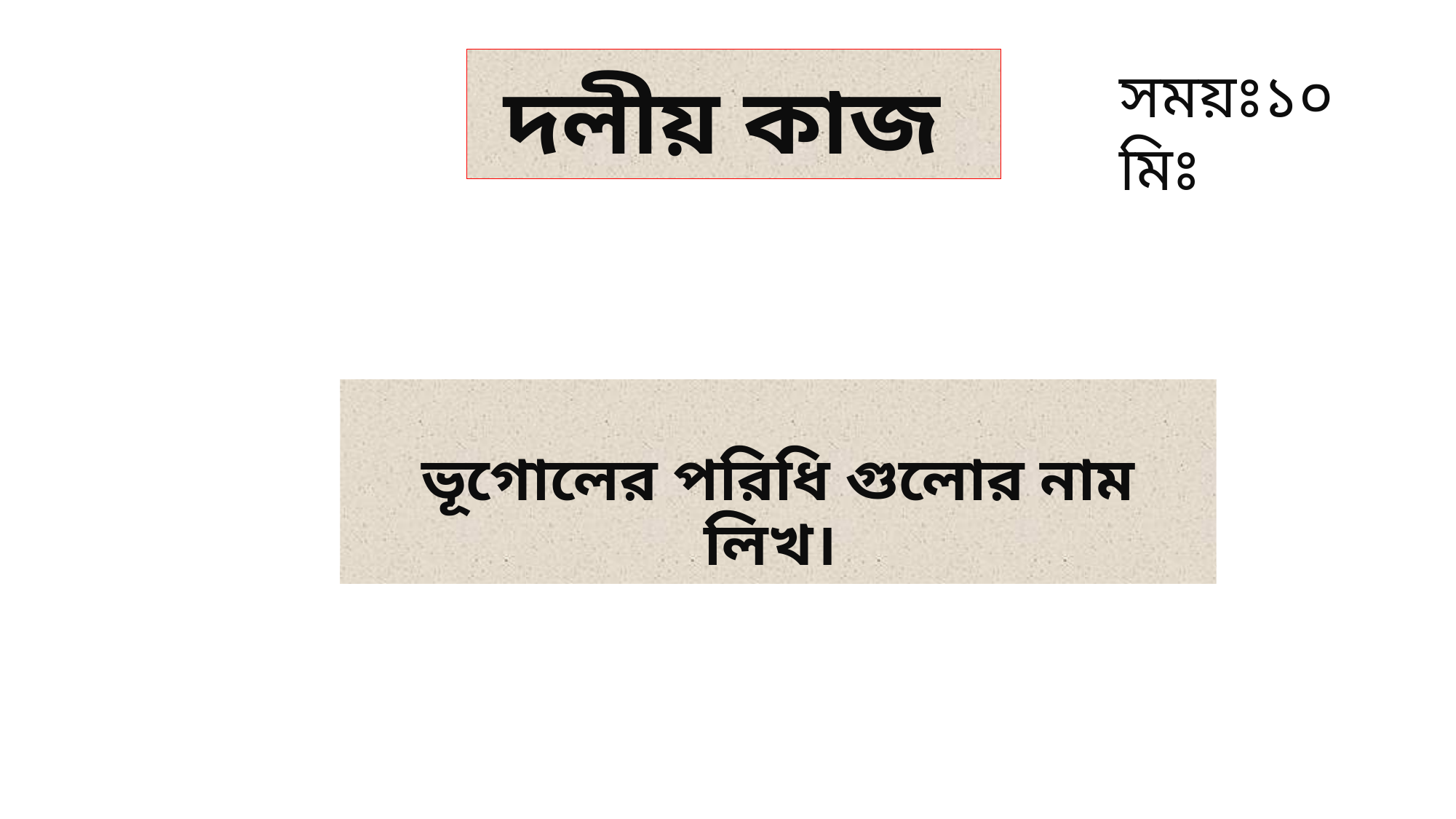

# দলীয় কাজ
সময়ঃ১০মিঃ

ভূগোলের পরিধি গুলোর নাম লিখ।